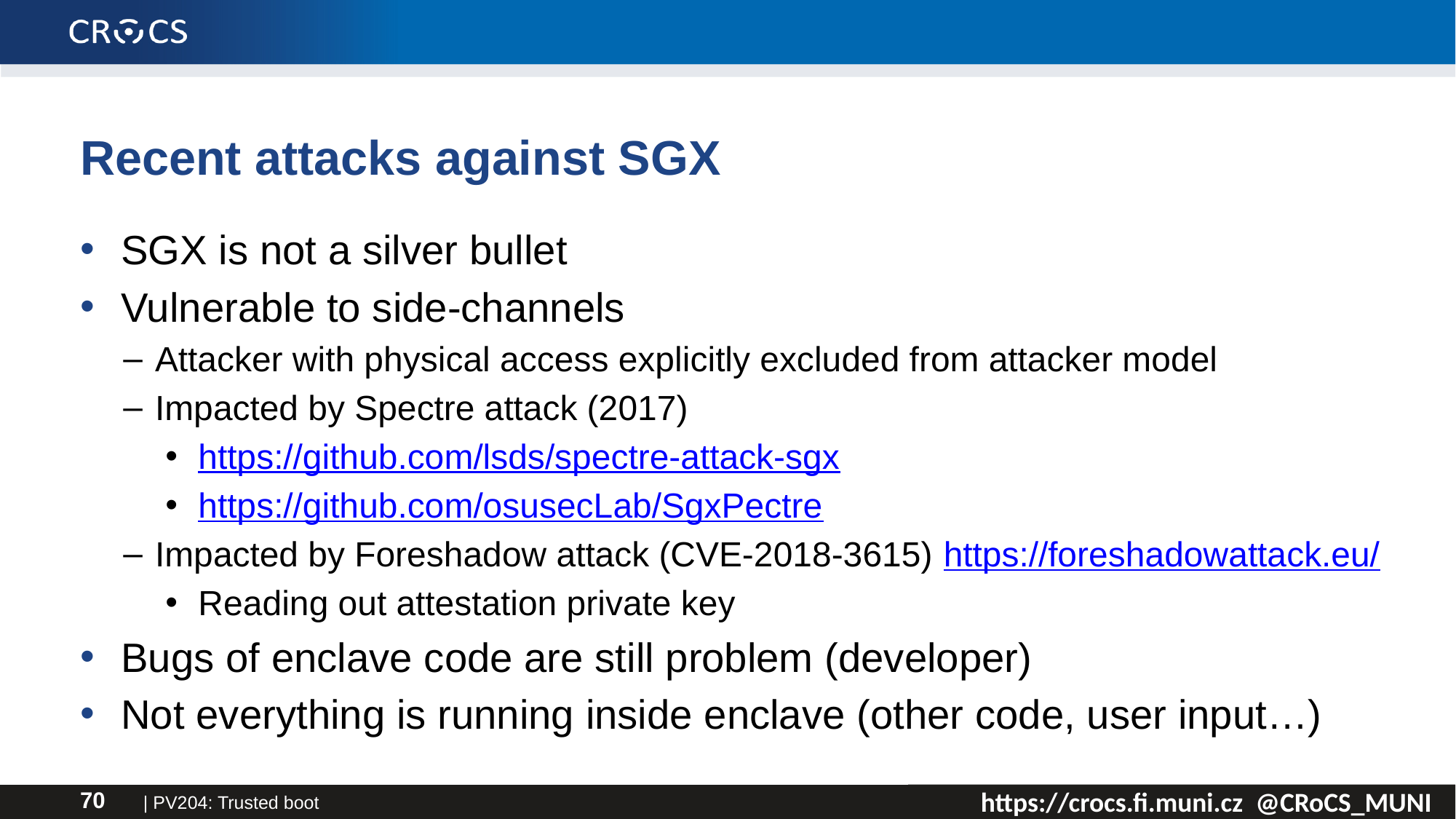

# Recent attacks against SGX
SGX is not a silver bullet
Vulnerable to side-channels
Attacker with physical access explicitly excluded from attacker model
Impacted by Spectre attack (2017)
https://github.com/lsds/spectre-attack-sgx
https://github.com/osusecLab/SgxPectre
Impacted by Foreshadow attack (CVE-2018-3615) https://foreshadowattack.eu/
Reading out attestation private key
Bugs of enclave code are still problem (developer)
Not everything is running inside enclave (other code, user input…)
| PV204: Trusted boot
70